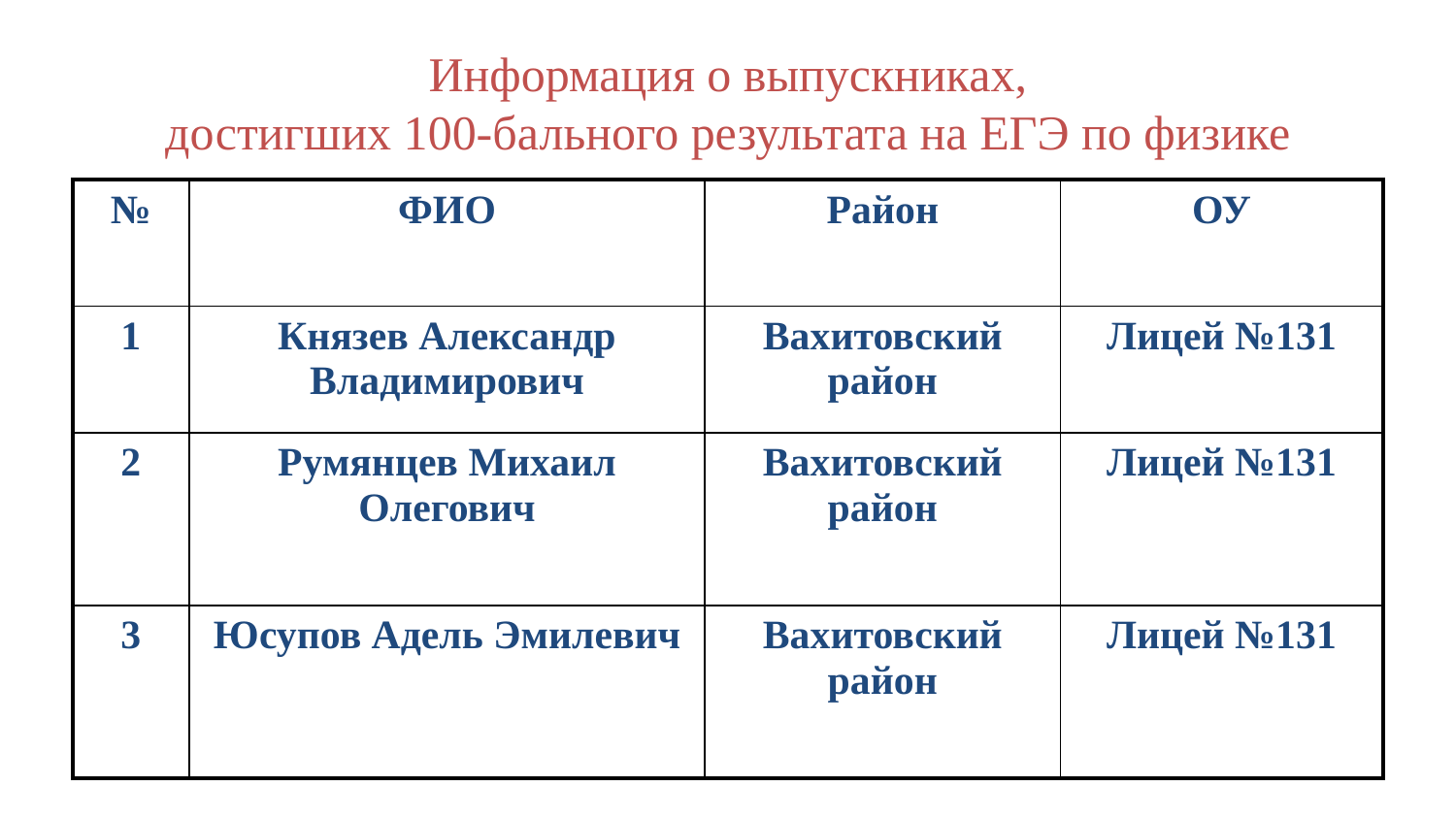

Информация о выпускниках,
достигших 100-бального результата на ЕГЭ по физике
| № | ФИО | Район | ОУ |
| --- | --- | --- | --- |
| 1 | Князев Александр Владимирович | Вахитовский район | Лицей №131 |
| 2 | Румянцев Михаил Олегович | Вахитовский район | Лицей №131 |
| 3 | Юсупов Адель Эмилевич | Вахитовский район | Лицей №131 |